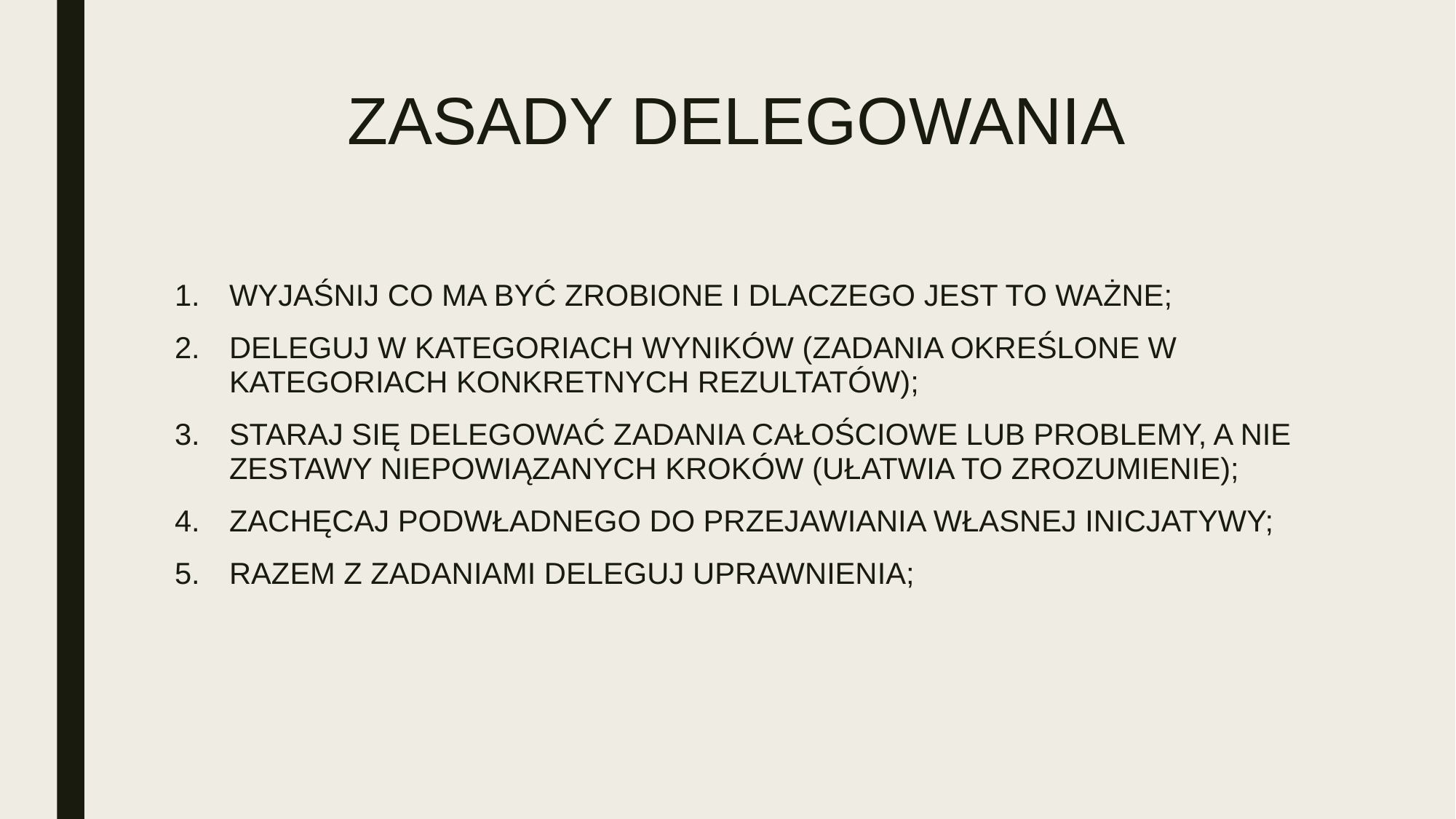

# ZASADY DELEGOWANIA
WYJAŚNIJ CO MA BYĆ ZROBIONE I DLACZEGO JEST TO WAŻNE;
DELEGUJ W KATEGORIACH WYNIKÓW (ZADANIA OKREŚLONE W KATEGORIACH KONKRETNYCH REZULTATÓW);
STARAJ SIĘ DELEGOWAĆ ZADANIA CAŁOŚCIOWE LUB PROBLEMY, A NIE ZESTAWY NIEPOWIĄZANYCH KROKÓW (UŁATWIA TO ZROZUMIENIE);
ZACHĘCAJ PODWŁADNEGO DO PRZEJAWIANIA WŁASNEJ INICJATYWY;
RAZEM Z ZADANIAMI DELEGUJ UPRAWNIENIA;